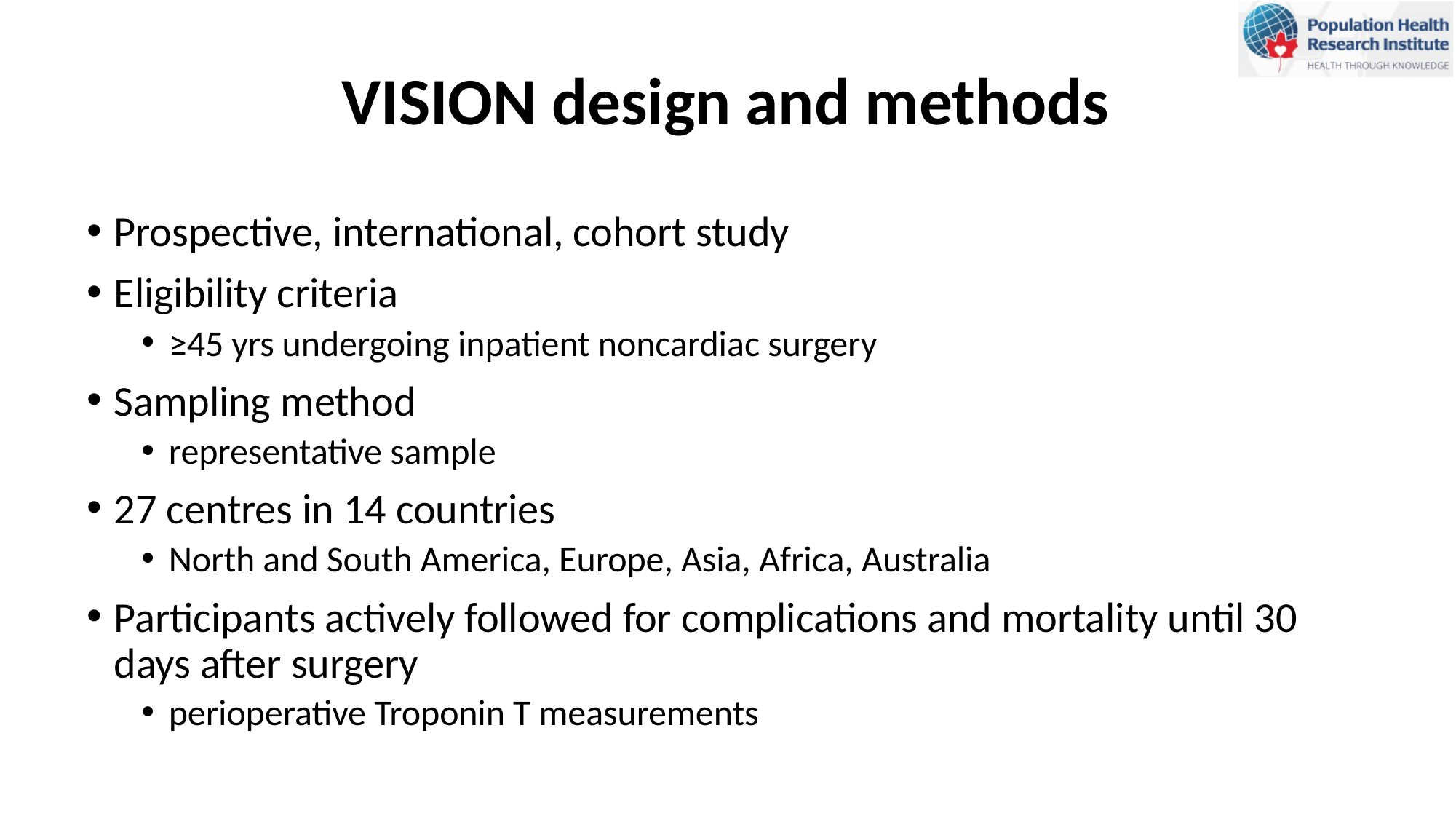

# VISION design and methods
Prospective, international, cohort study
Eligibility criteria
≥45 yrs undergoing inpatient noncardiac surgery
Sampling method
representative sample
27 centres in 14 countries
North and South America, Europe, Asia, Africa, Australia
Participants actively followed for complications and mortality until 30  days after surgery
perioperative Troponin T measurements